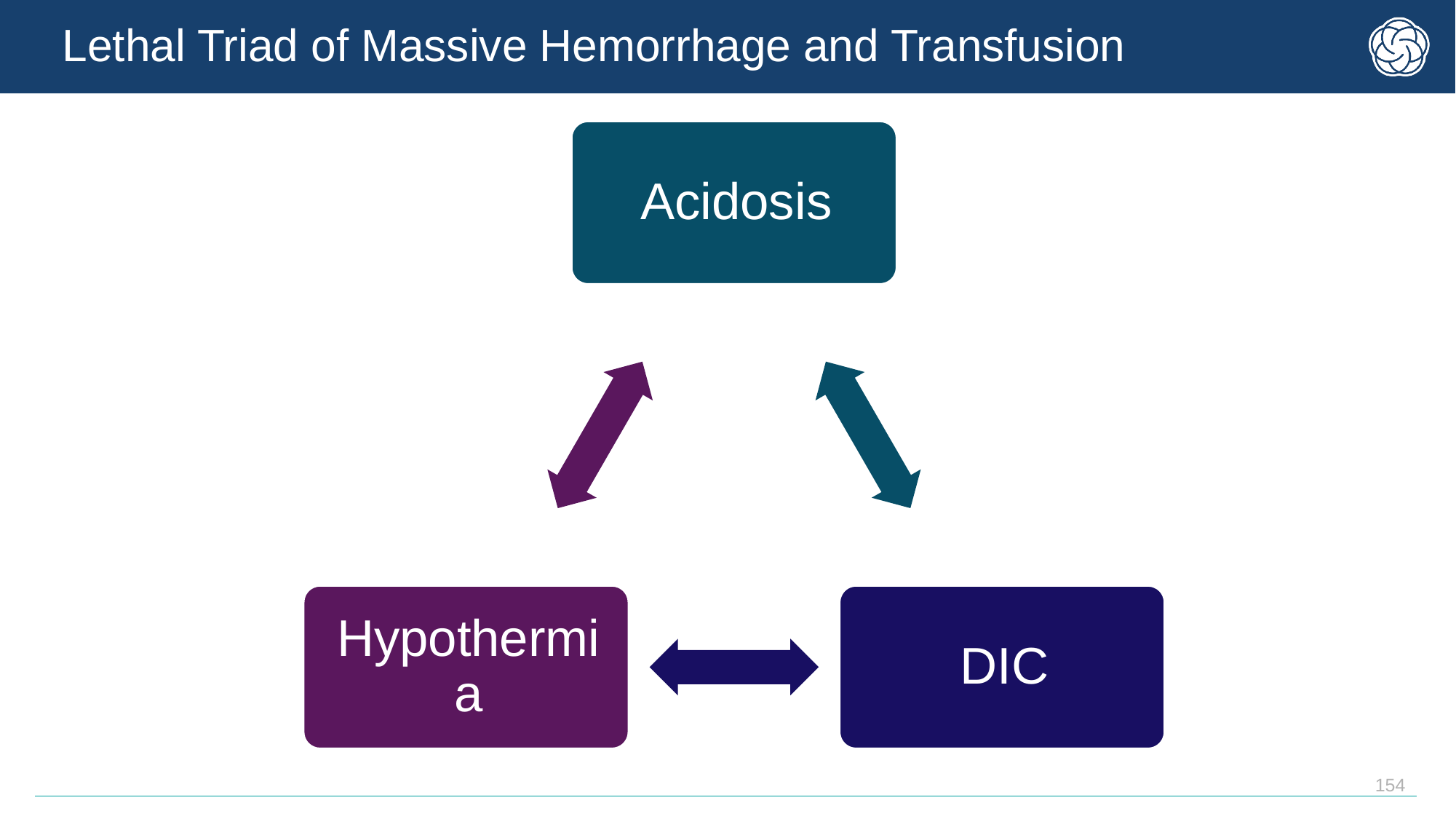

Lethal Triad of Massive Hemorrhage and Transfusion
Acidosis

DIC

Hypothermia

154